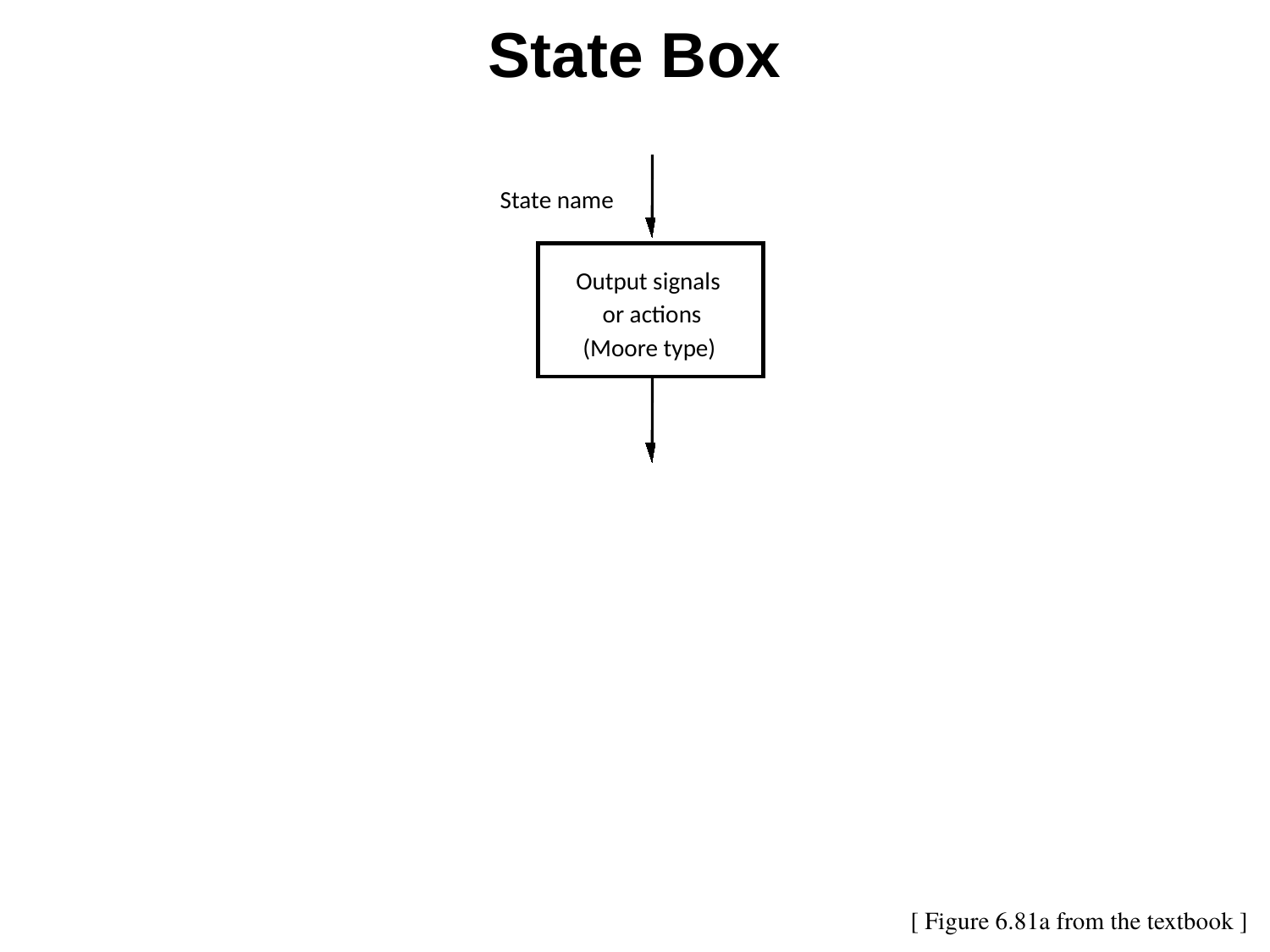

State Box

State name

Output signals
or actions
(Moore type)

[ Figure 6.81a from the textbook ]